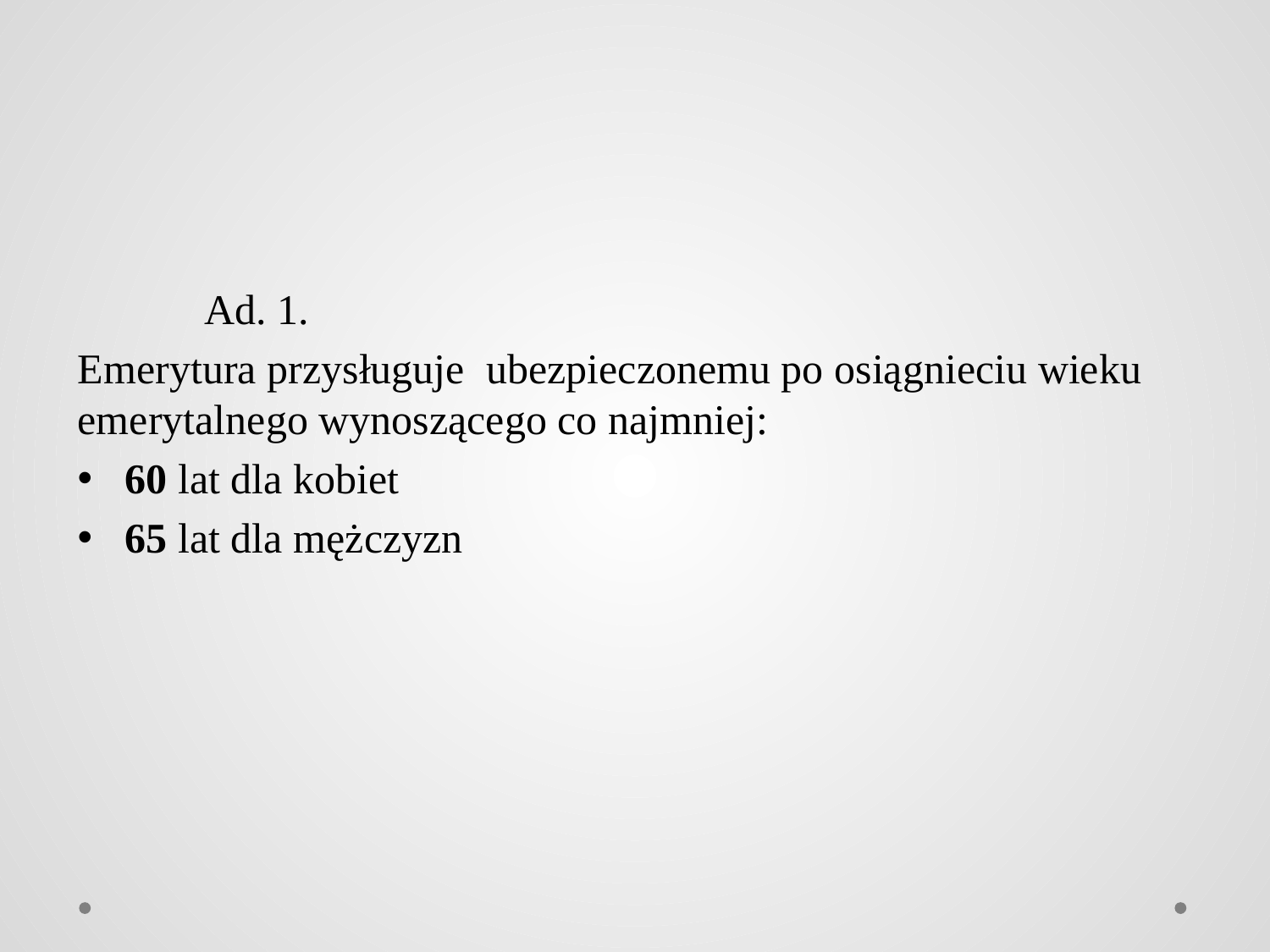

Ad. 1.
Emerytura przysługuje  ubezpieczonemu po osiągnieciu wieku emerytalnego wynoszącego co najmniej:
60 lat dla kobiet
65 lat dla mężczyzn